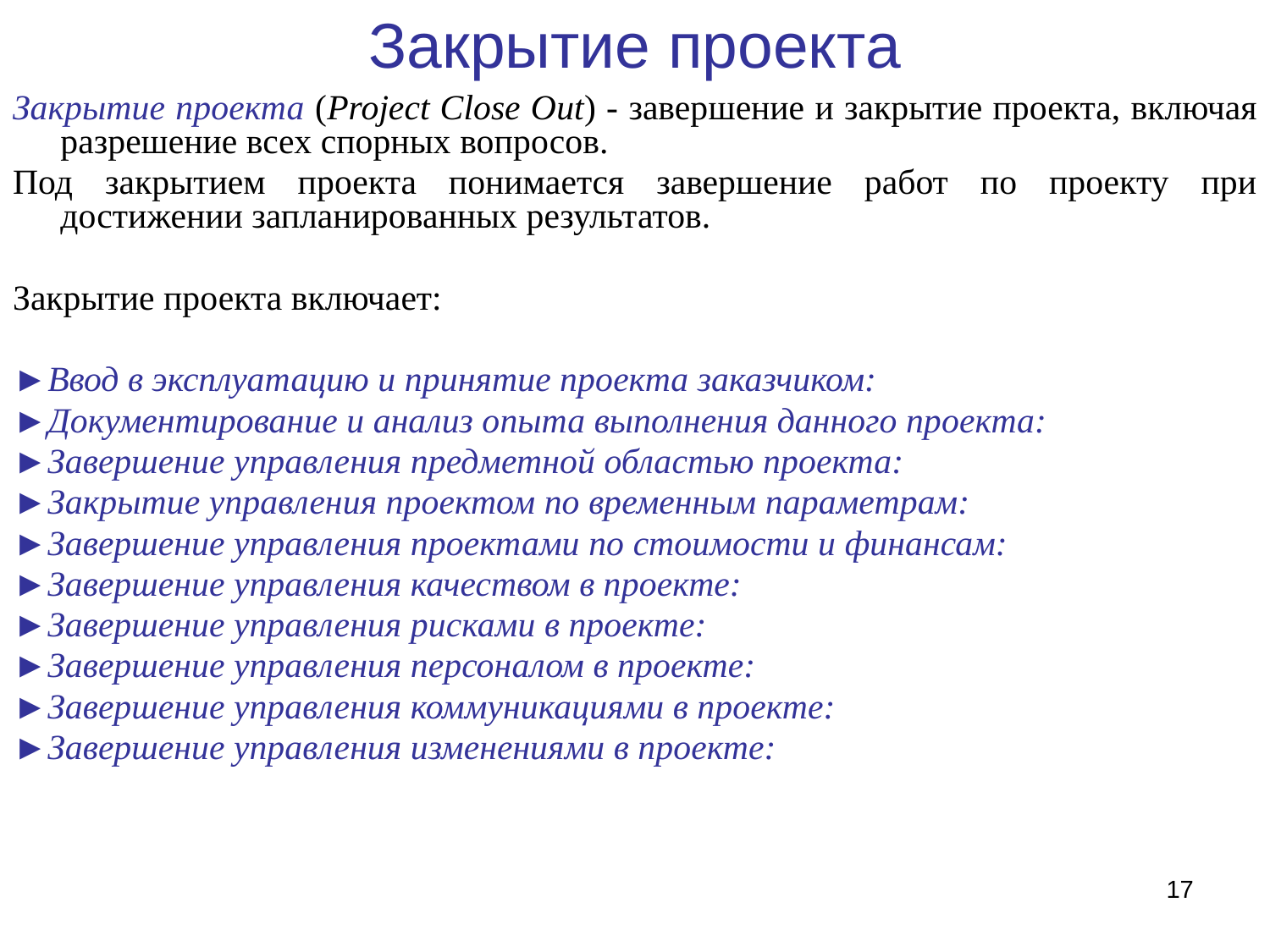

# Закрытие проекта
Закрытие проекта (Project Close Out) - завершение и закрытие проекта, включая разрешение всех спорных вопросов.
Под закрытием проекта понимается завершение работ по проекту при достижении запланированных результатов.

Закрытие проекта включает:

►Ввод в эксплуатацию и принятие проекта заказчиком:
►Документирование и анализ опыта выполнения данного проекта:
►Завершение управления предметной областью проекта:
►Закрытие управления проектом по временным параметрам:
►Завершение управления проектами по стоимости и финансам:
►Завершение управления качеством в проекте:
►Завершение управления рисками в проекте:
►Завершение управления персоналом в проекте:
►Завершение управления коммуникациями в проекте:
►Завершение управления изменениями в проекте:
17